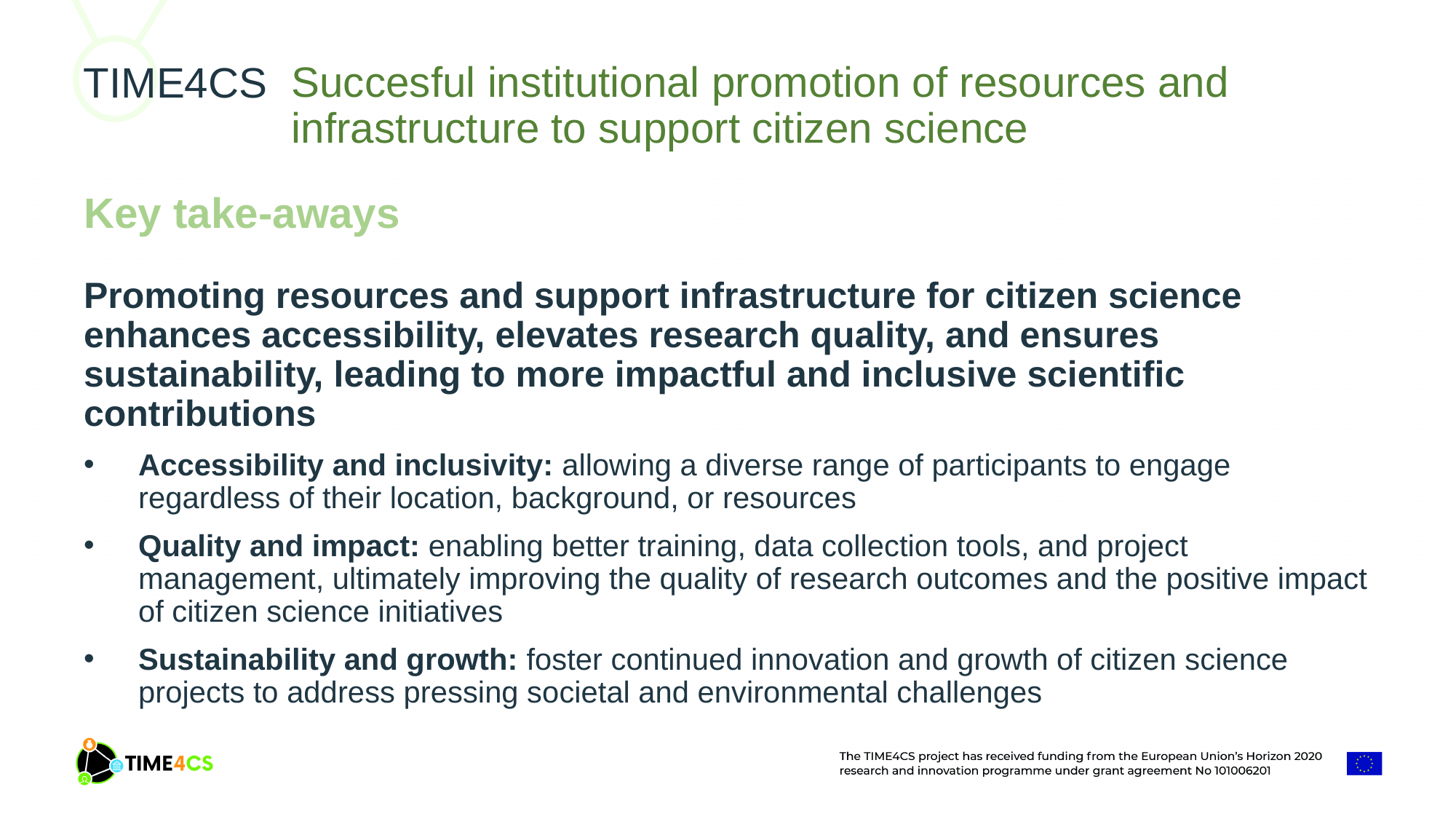

Succesful institutional promotion of resources and infrastructure to support citizen science
Key take-aways
Promoting resources and support infrastructure for citizen science enhances accessibility, elevates research quality, and ensures sustainability, leading to more impactful and inclusive scientific contributions
Accessibility and inclusivity: allowing a diverse range of participants to engage regardless of their location, background, or resources
Quality and impact: enabling better training, data collection tools, and project management, ultimately improving the quality of research outcomes and the positive impact of citizen science initiatives
Sustainability and growth: foster continued innovation and growth of citizen science projects to address pressing societal and environmental challenges